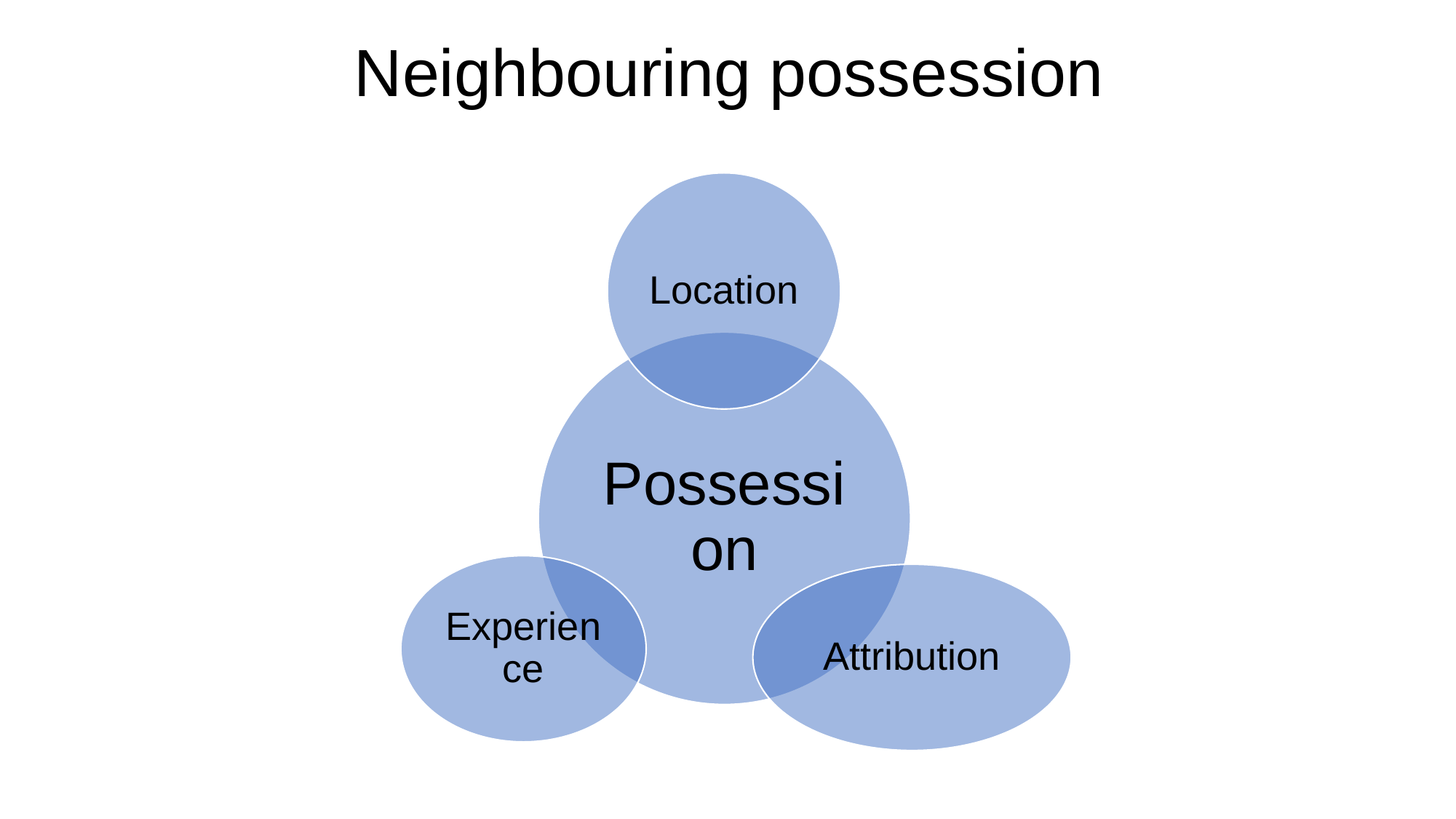

# Neighbouring possession
Possession
Location
Attribution
Experience